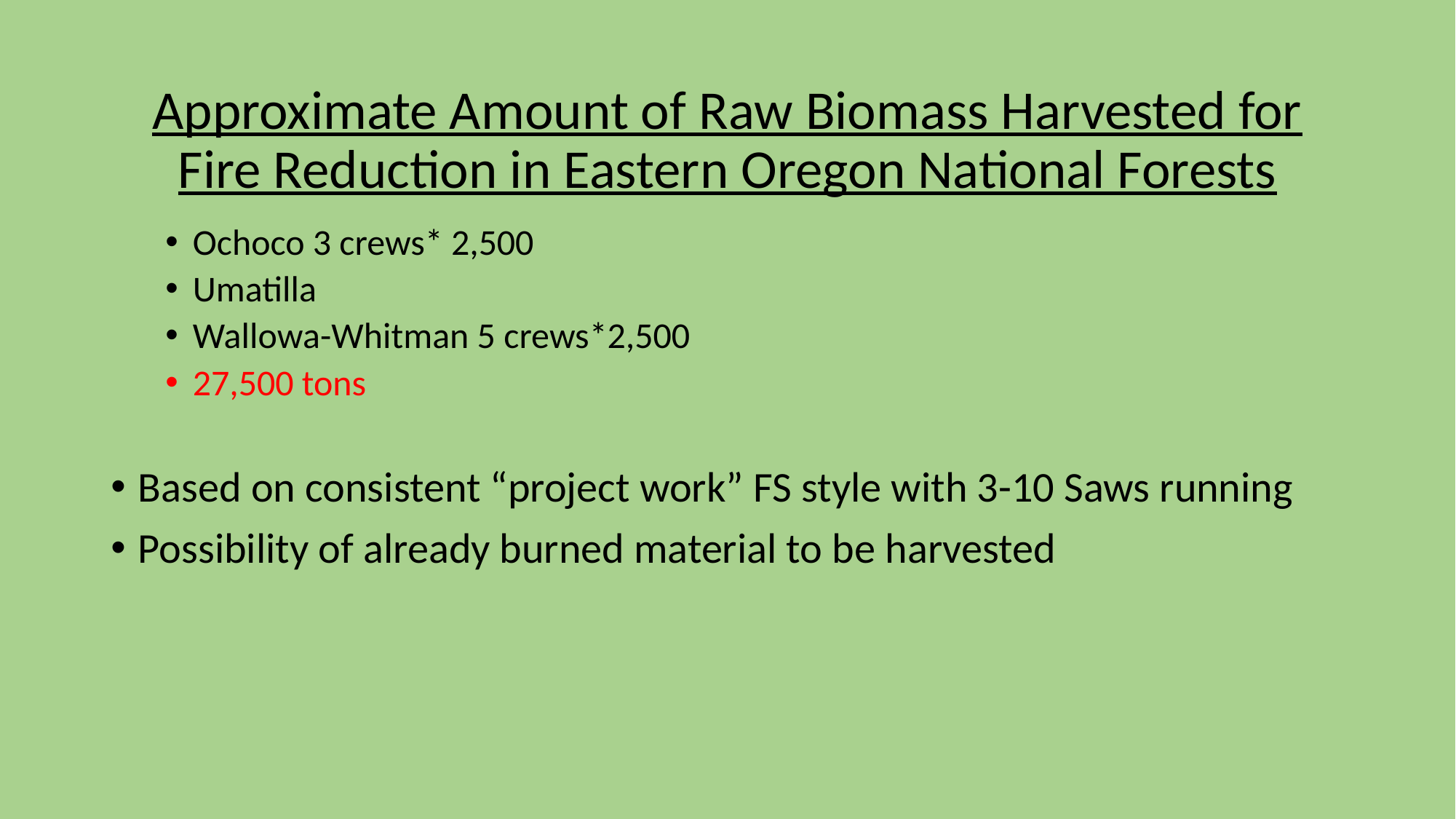

# Approximate Amount of Raw Biomass Harvested for Fire Reduction in Eastern Oregon National Forests
Ochoco 3 crews* 2,500
Umatilla
Wallowa-Whitman 5 crews*2,500
27,500 tons

Based on consistent “project work” FS style with 3-10 Saws running
Possibility of already burned material to be harvested